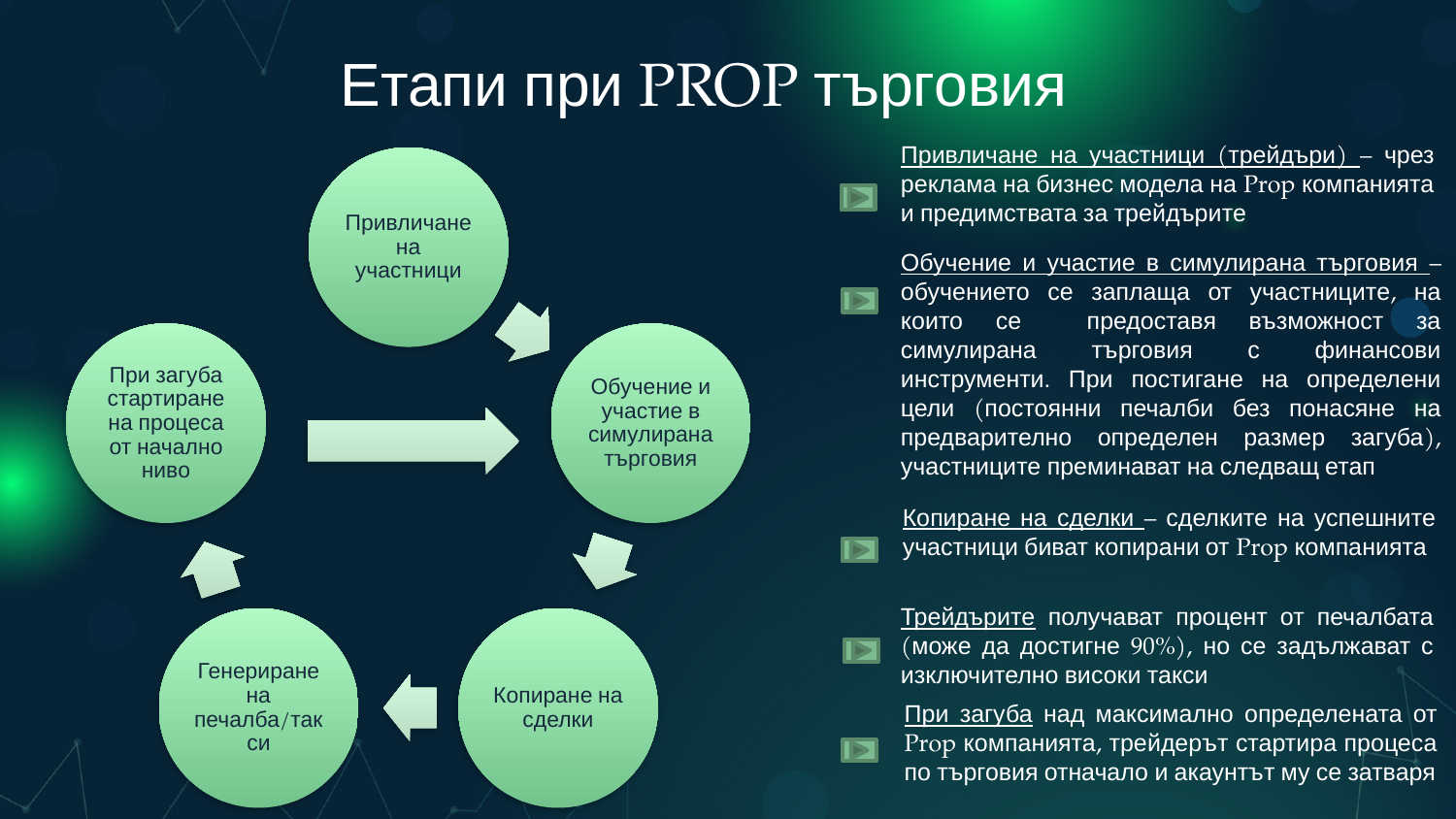

# Етапи при PROP търговия
Привличане на участници (трейдъри) – чрез реклама на бизнес модела на Prop компанията и предимствата за трейдърите
Привличане на участници

Обучение и участие в симулирана търговия

Копиране на сделки

Генериране на печалба/такси

При загуба стартиране на процеса от начално ниво

Обучение и участие в симулирана търговия – обучението се заплаща от участниците, на които се  предоставя възможност за симулирана търговия с финансови инструменти. При постигане на определени цели (постоянни печалби без понасяне на предварително определен размер загуба), участниците преминават на следващ етап

Копиране на сделки – сделките на успешните участници биват копирани от Prop компанията

Трейдърите получават процент от печалбата (може да достигне 90%), но се задължават с изключително високи такси

При загуба над максимално определената от Prop компанията, трейдерът стартира процеса по търговия отначало и акаунтът му се затваря